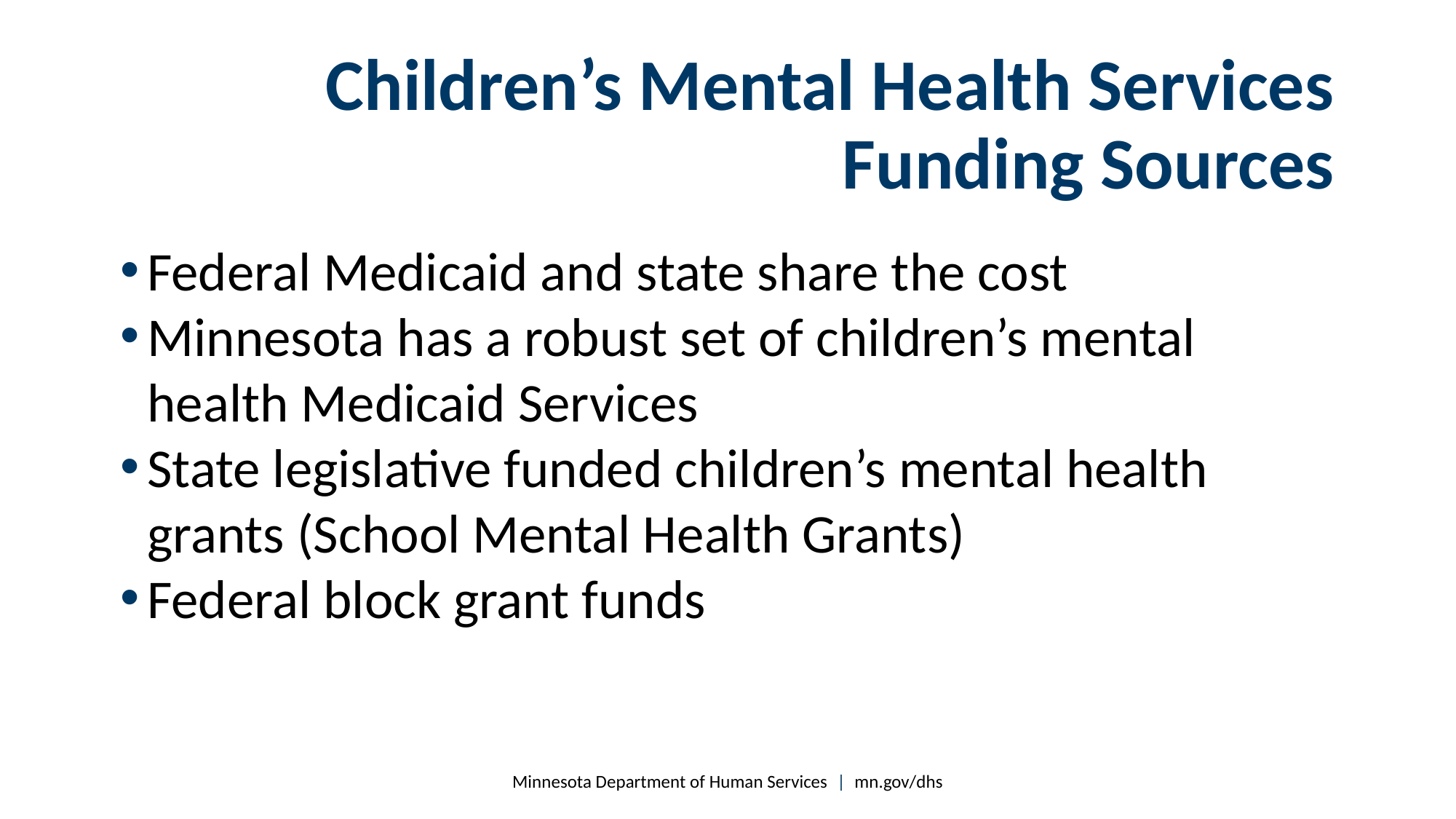

# Children’s Mental Health Services Funding Sources
Federal Medicaid and state share the cost
Minnesota has a robust set of children’s mental health Medicaid Services
State legislative funded children’s mental health grants (School Mental Health Grants)
Federal block grant funds

Minnesota Department of Human Services | mn.gov/dhs